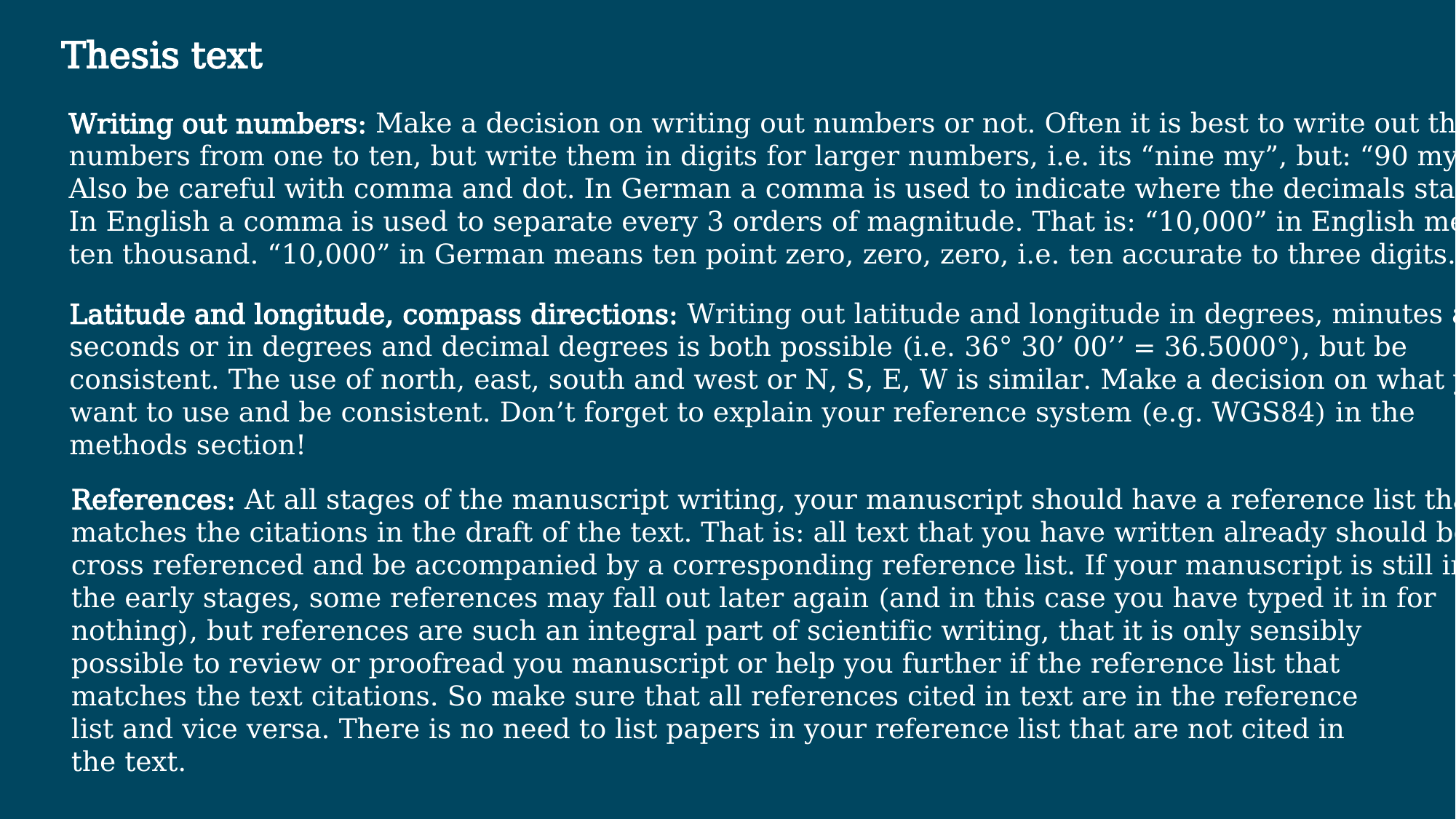

Thesis text
Writing out numbers: Make a decision on writing out numbers or not. Often it is best to write out the
numbers from one to ten, but write them in digits for larger numbers, i.e. its “nine my”, but: “90 my”.
Also be careful with comma and dot. In German a comma is used to indicate where the decimals start.
In English a comma is used to separate every 3 orders of magnitude. That is: “10,000” in English means
ten thousand. “10,000” in German means ten point zero, zero, zero, i.e. ten accurate to three digits.
Latitude and longitude, compass directions: Writing out latitude and longitude in degrees, minutes and
seconds or in degrees and decimal degrees is both possible (i.e. 36° 30’ 00’’ = 36.5000°), but be
consistent. The use of north, east, south and west or N, S, E, W is similar. Make a decision on what you
want to use and be consistent. Don’t forget to explain your reference system (e.g. WGS84) in the
methods section!
References: At all stages of the manuscript writing, your manuscript should have a reference list that
matches the citations in the draft of the text. That is: all text that you have written already should be
cross referenced and be accompanied by a corresponding reference list. If your manuscript is still in
the early stages, some references may fall out later again (and in this case you have typed it in for
nothing), but references are such an integral part of scientific writing, that it is only sensibly
possible to review or proofread you manuscript or help you further if the reference list that
matches the text citations. So make sure that all references cited in text are in the reference
list and vice versa. There is no need to list papers in your reference list that are not cited in
the text.